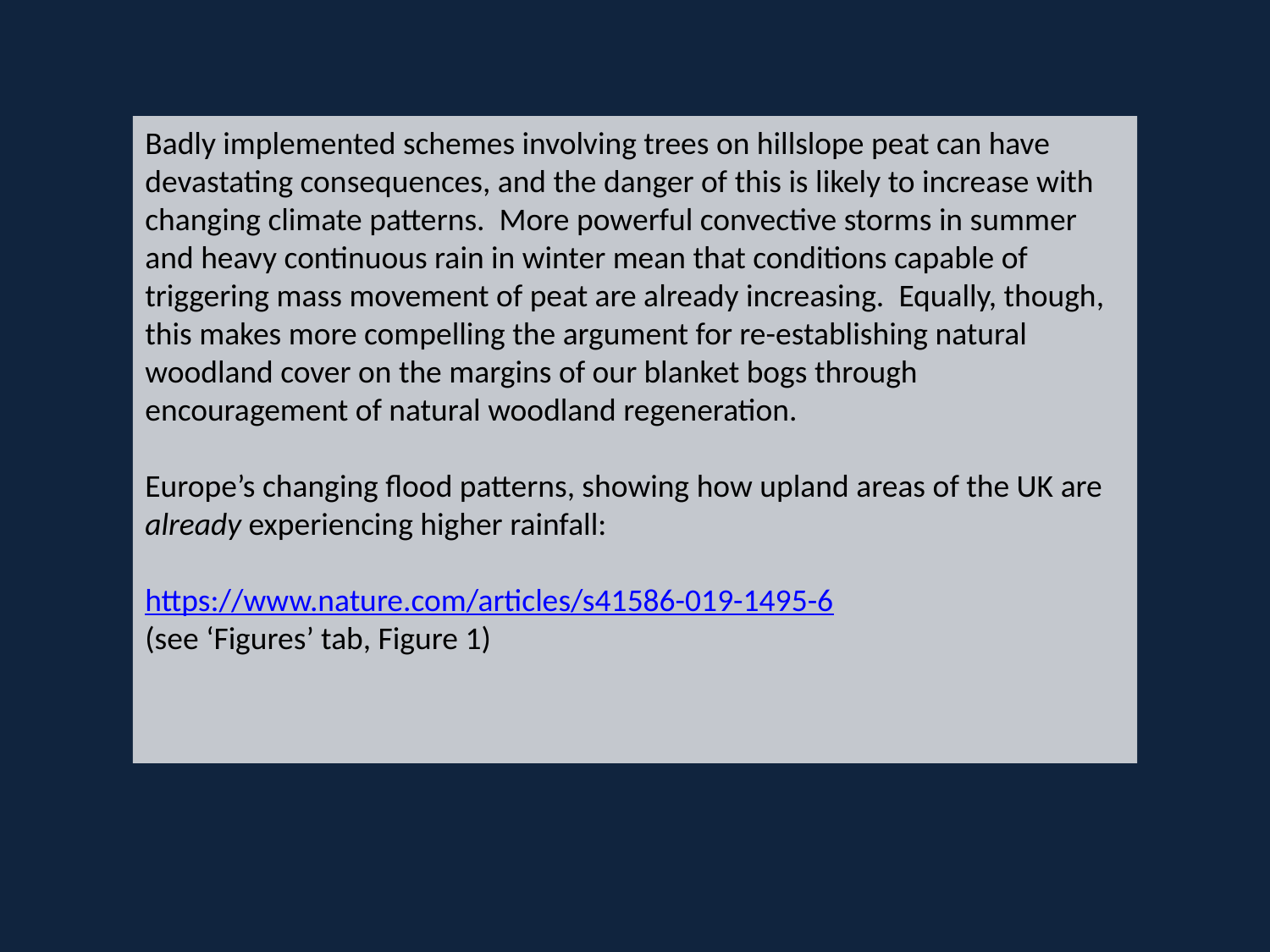

Badly implemented schemes involving trees on hillslope peat can have devastating consequences, and the danger of this is likely to increase with changing climate patterns.  More powerful convective storms in summer and heavy continuous rain in winter mean that conditions capable of triggering mass movement of peat are already increasing.  Equally, though, this makes more compelling the argument for re-establishing natural woodland cover on the margins of our blanket bogs through encouragement of natural woodland regeneration.

Europe’s changing flood patterns, showing how upland areas of the UK are already experiencing higher rainfall:

https://www.nature.com/articles/s41586-019-1495-6
(see ‘Figures’ tab, Figure 1)